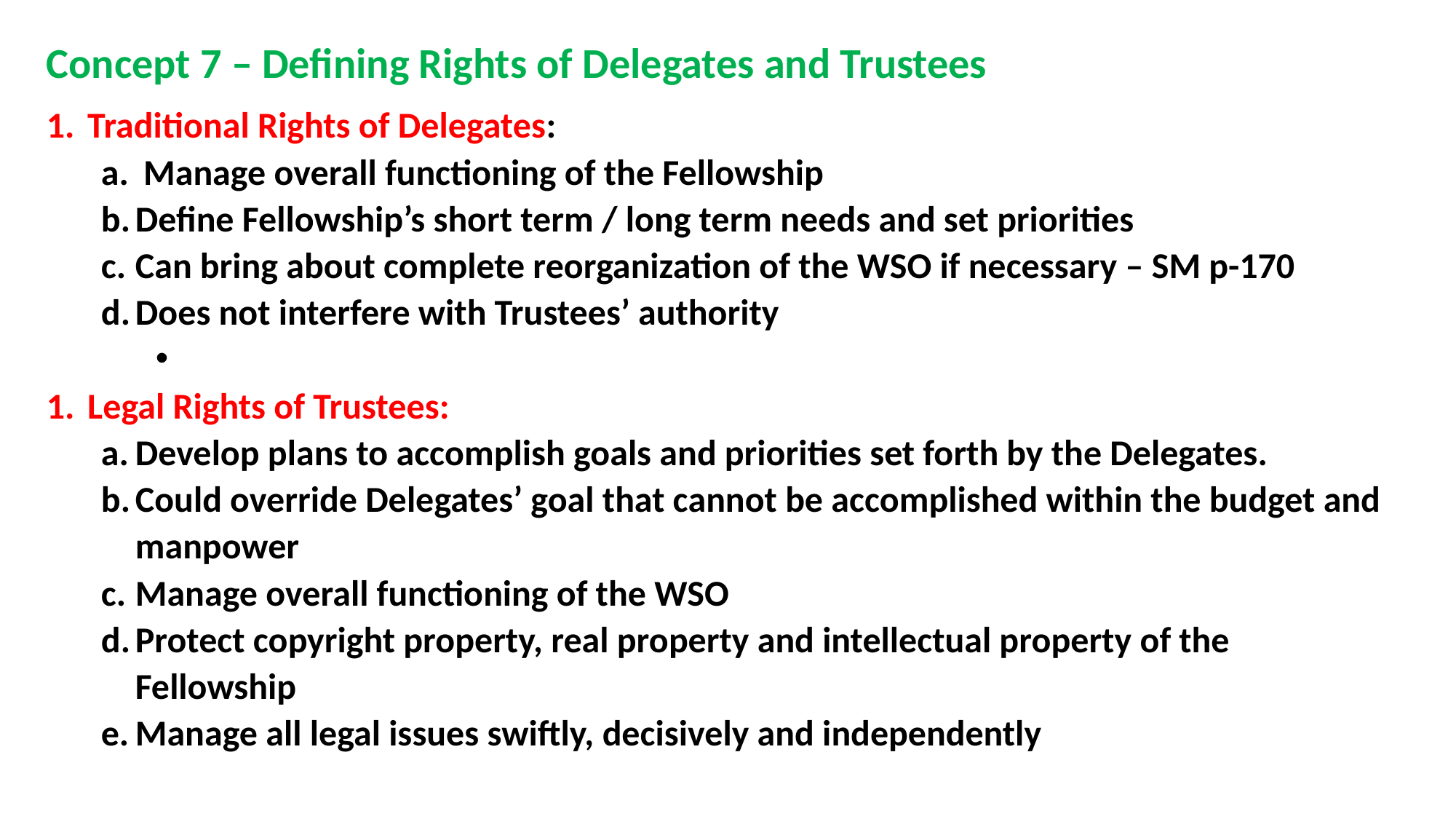

Concept 7 – Defining Rights of Delegates and Trustees
Traditional Rights of Delegates:
 Manage overall functioning of the Fellowship
Define Fellowship’s short term / long term needs and set priorities
Can bring about complete reorganization of the WSO if necessary – SM p-170
Does not interfere with Trustees’ authority

Legal Rights of Trustees:
Develop plans to accomplish goals and priorities set forth by the Delegates.
Could override Delegates’ goal that cannot be accomplished within the budget and manpower
Manage overall functioning of the WSO
Protect copyright property, real property and intellectual property of the Fellowship
Manage all legal issues swiftly, decisively and independently

#